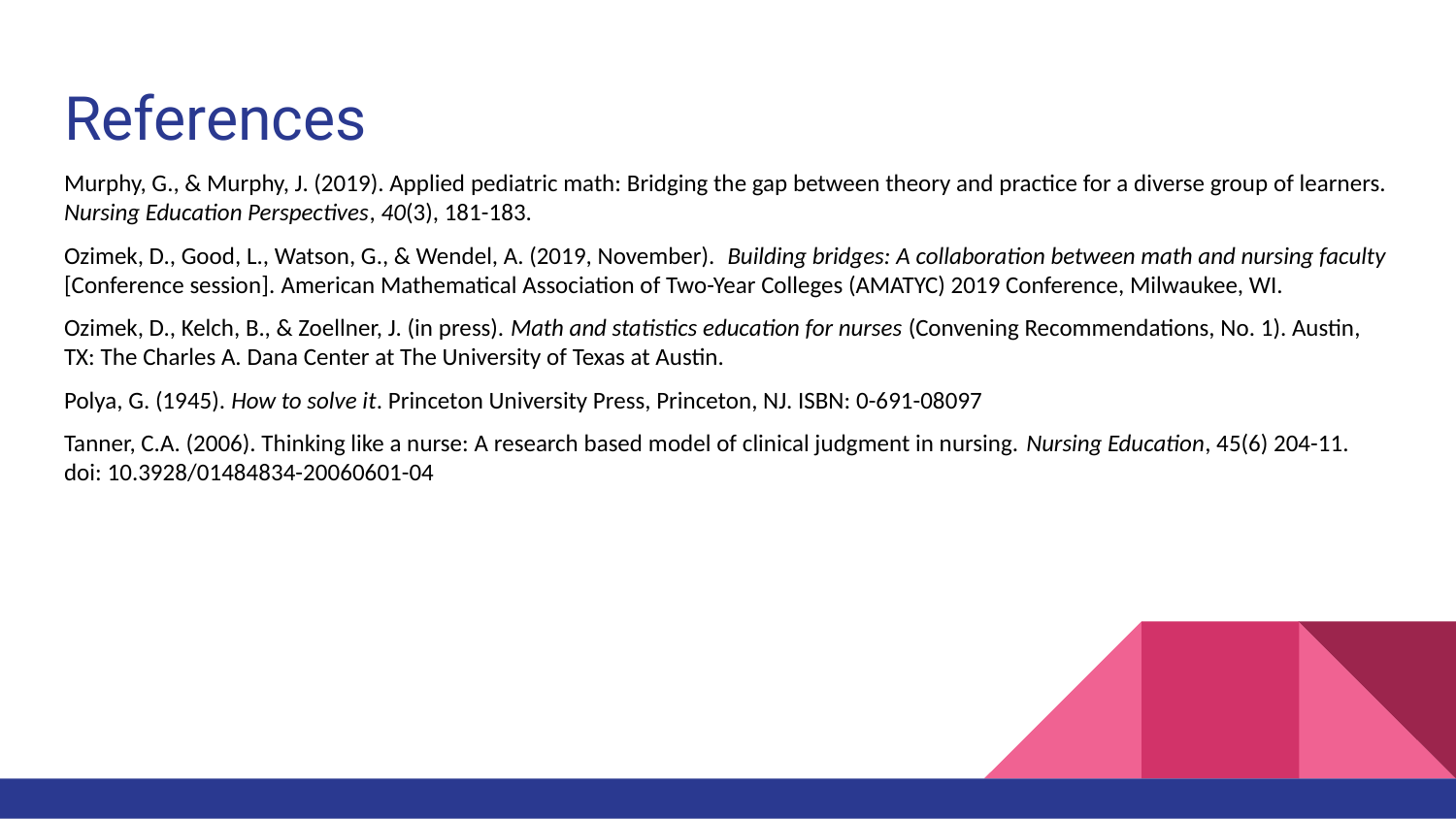

# References
Murphy, G., & Murphy, J. (2019). Applied pediatric math: Bridging the gap between theory and practice for a diverse group of learners. Nursing Education Perspectives, 40(3), 181-183.
Ozimek, D., Good, L., Watson, G., & Wendel, A. (2019, November).  Building bridges: A collaboration between math and nursing faculty [Conference session]. American Mathematical Association of Two-Year Colleges (AMATYC) 2019 Conference, Milwaukee, WI.
Ozimek, D., Kelch, B., & Zoellner, J. (in press). Math and statistics education for nurses (Convening Recommendations, No. 1). Austin, TX: The Charles A. Dana Center at The University of Texas at Austin.
Polya, G. (1945). How to solve it. Princeton University Press, Princeton, NJ. ISBN: 0-691-08097
Tanner, C.A. (2006). Thinking like a nurse: A research based model of clinical judgment in nursing. Nursing Education, 45(6) 204-11.  doi: 10.3928/01484834-20060601-04